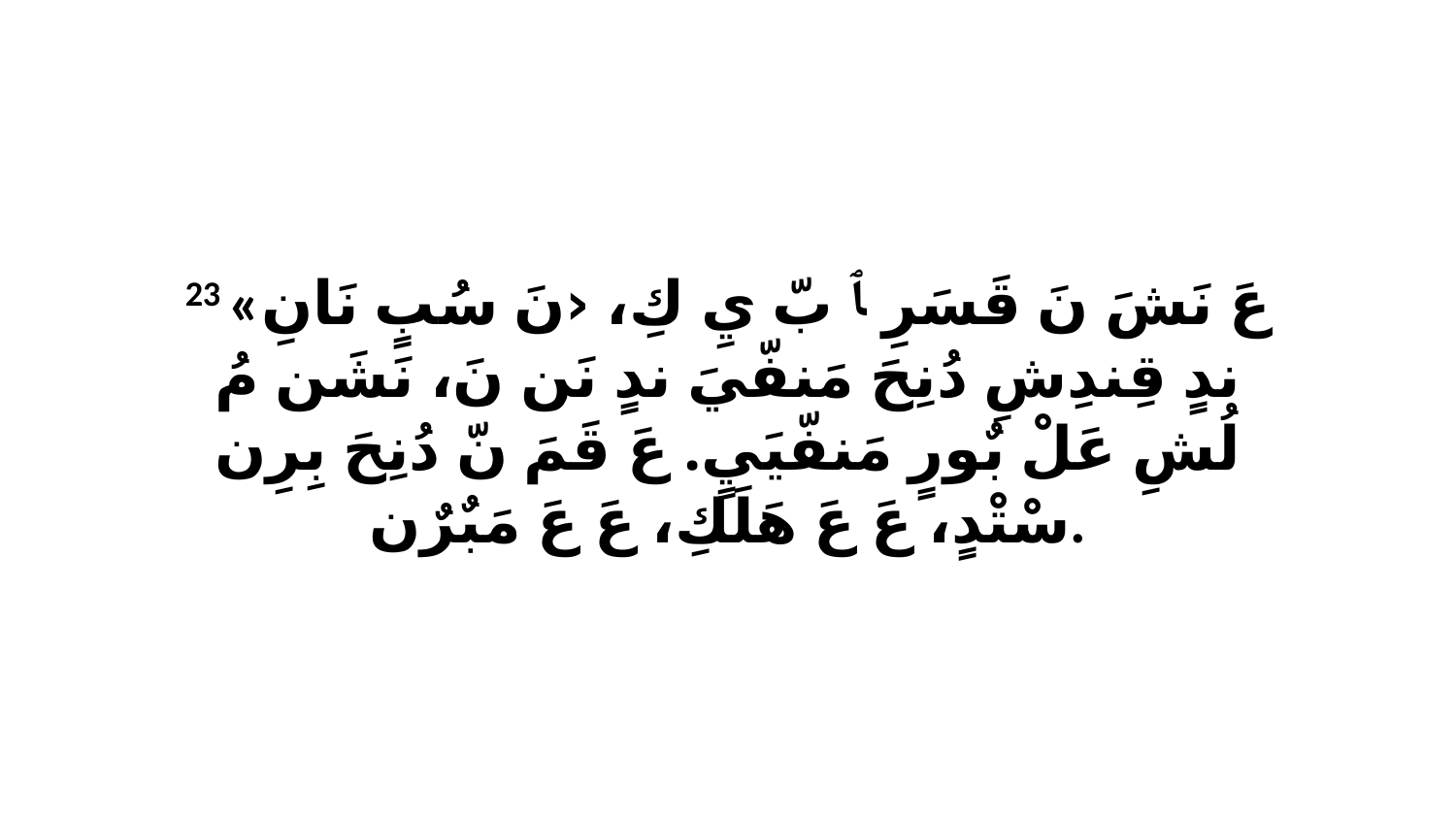

23 «عَ نَشَ نَ قَسَرِ ﭑ بّ يِ كِ، ‹نَ سُبٍ نَانِ ندٍ قِندِشِ دُنِحَ مَنفّيَ ندٍ نَن نَ، نَشَن مُ لُشِ عَلْ بٌورٍ مَنفّيَيٍ. عَ قَمَ نّ دُنِحَ بِرِن سْتْدٍ، عَ عَ هَلَكِ، عَ عَ مَبٌرٌن.